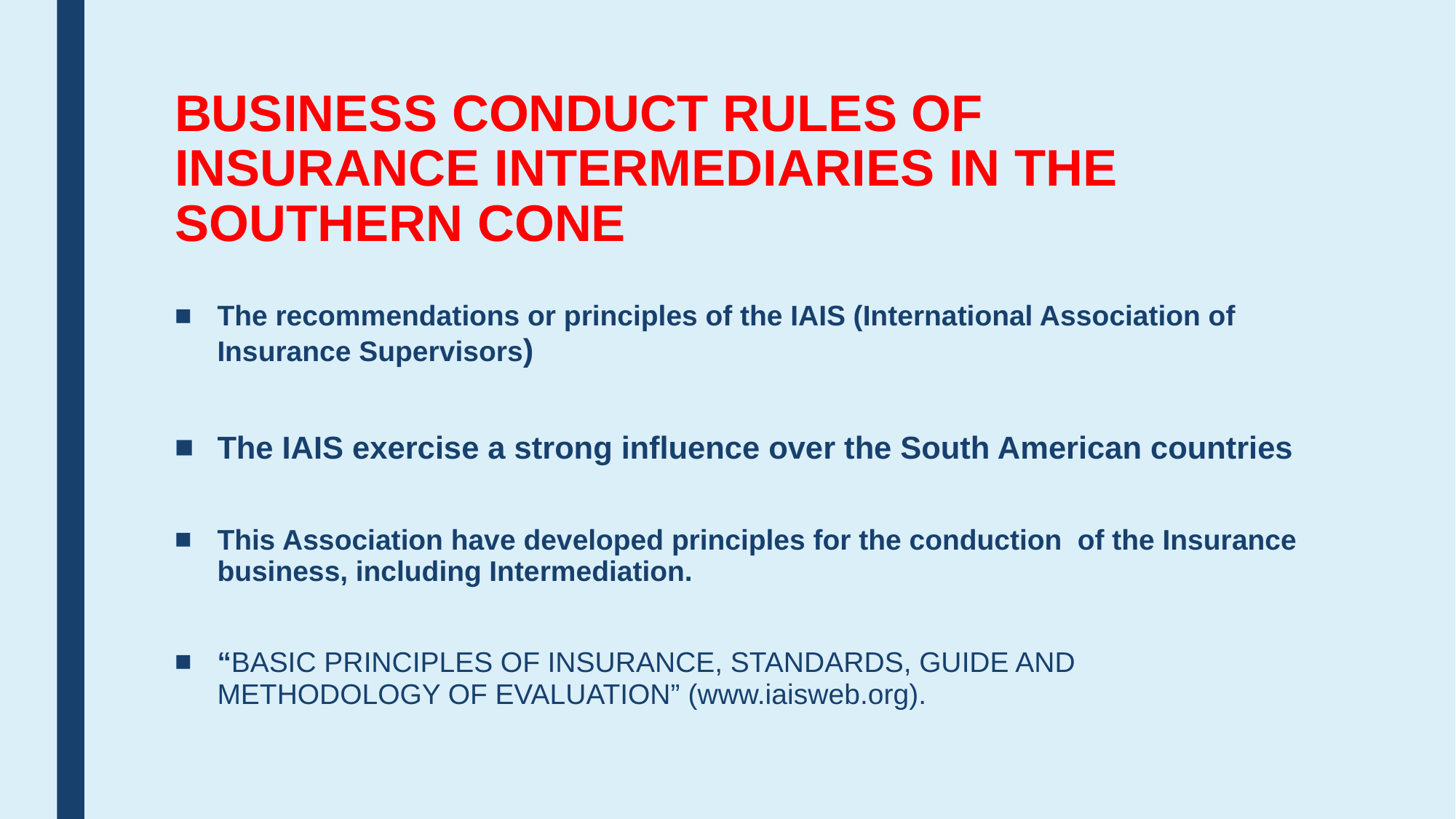

# BUSINESS CONDUCT RULES OF INSURANCE INTERMEDIARIES IN THE SOUTHERN CONE
The recommendations or principles of the IAIS (International Association of Insurance Supervisors)

The IAIS exercise a strong influence over the South American countries

This Association have developed principles for the conduction  of the Insurance business, including Intermediation.

“BASIC PRINCIPLES OF INSURANCE, STANDARDS, GUIDE AND METHODOLOGY OF EVALUATION” (www.iaisweb.org).